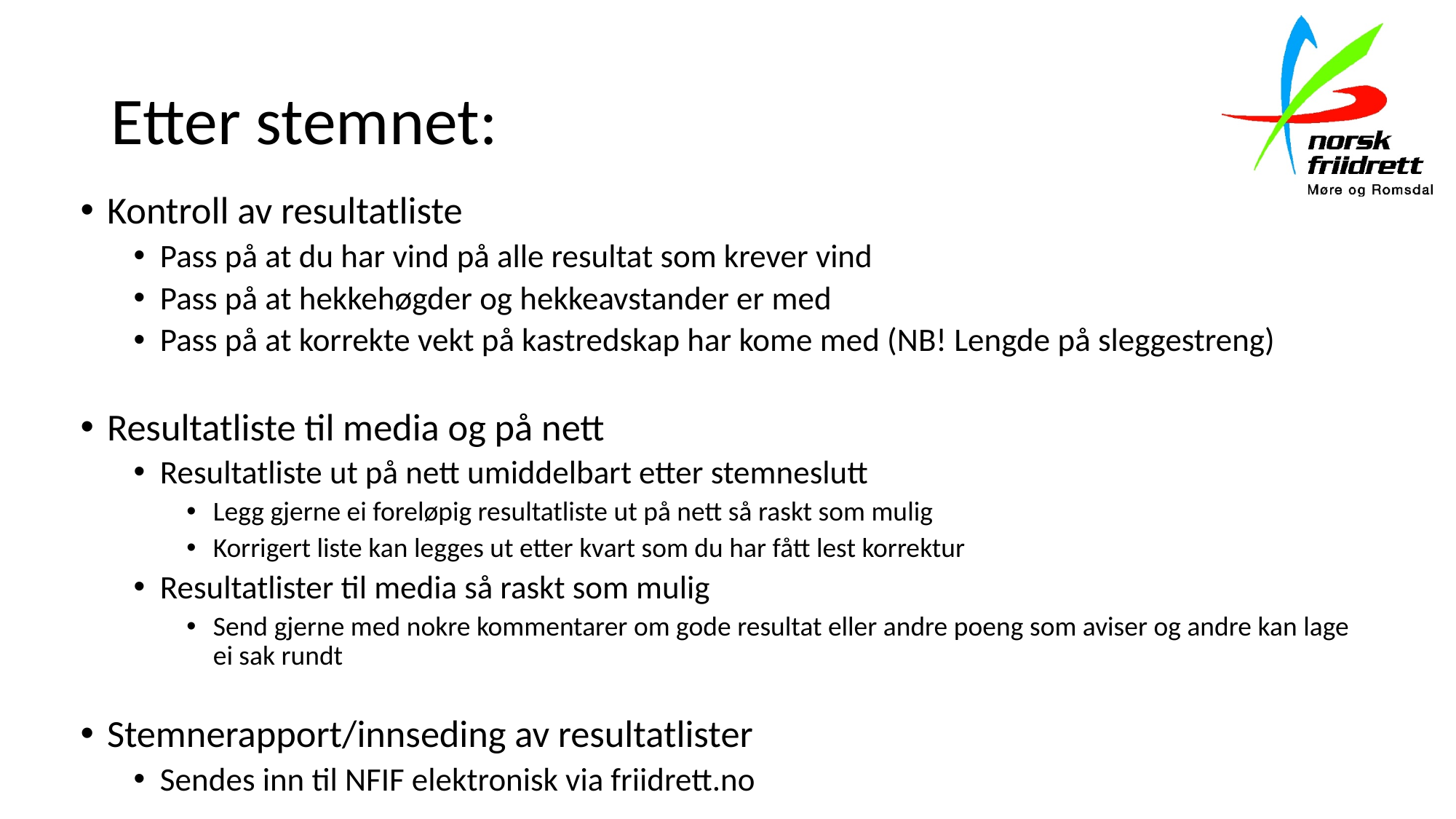

# Etter stemnet:
Kontroll av resultatliste
Pass på at du har vind på alle resultat som krever vind
Pass på at hekkehøgder og hekkeavstander er med
Pass på at korrekte vekt på kastredskap har kome med (NB! Lengde på sleggestreng)
Resultatliste til media og på nett
Resultatliste ut på nett umiddelbart etter stemneslutt
Legg gjerne ei foreløpig resultatliste ut på nett så raskt som mulig
Korrigert liste kan legges ut etter kvart som du har fått lest korrektur
Resultatlister til media så raskt som mulig
Send gjerne med nokre kommentarer om gode resultat eller andre poeng som aviser og andre kan lage ei sak rundt
Stemnerapport/innseding av resultatlister
Sendes inn til NFIF elektronisk via friidrett.no